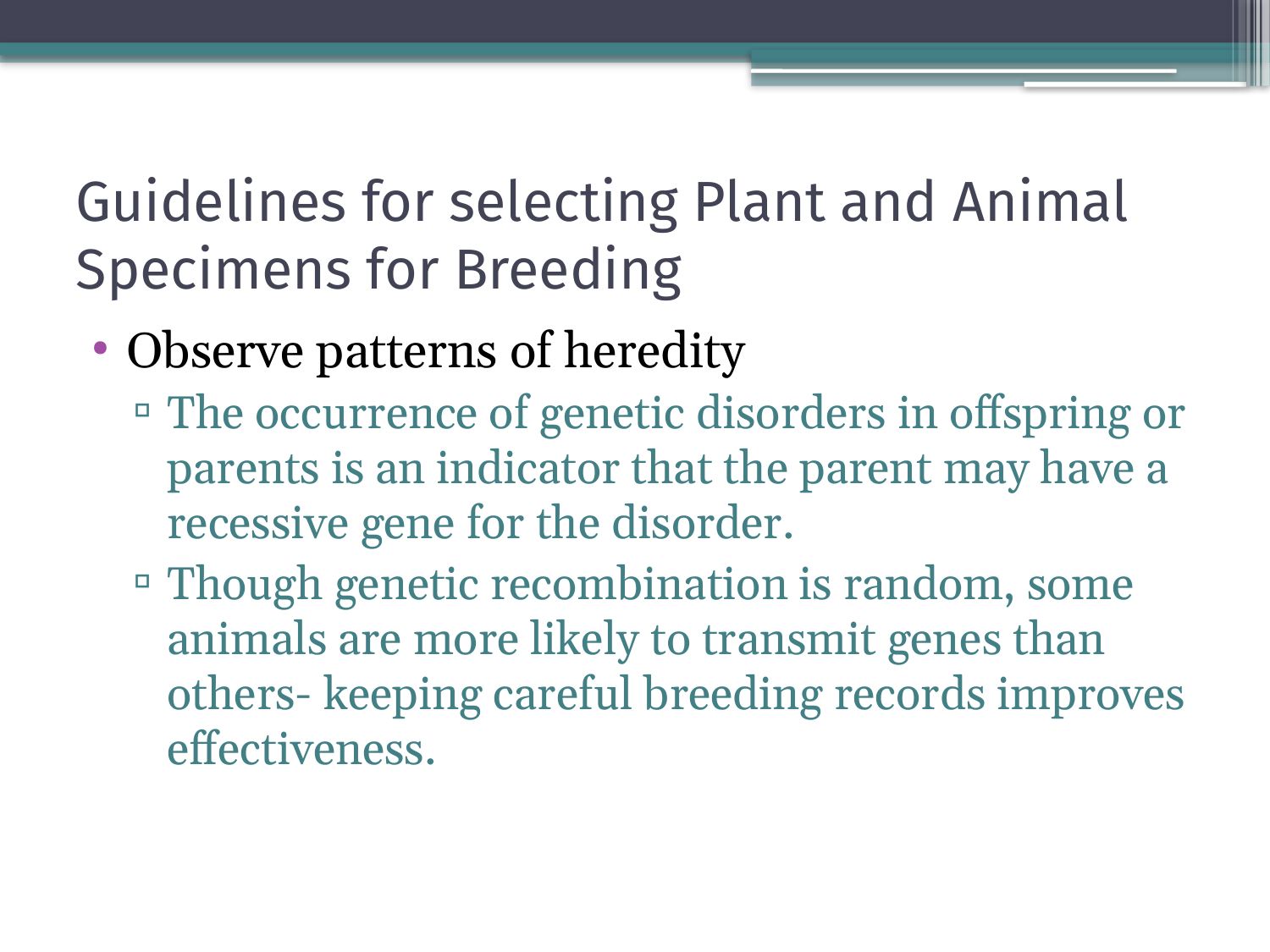

# Guidelines for selecting Plant and Animal Specimens for Breeding
Observe patterns of heredity
The occurrence of genetic disorders in offspring or parents is an indicator that the parent may have a recessive gene for the disorder.
Though genetic recombination is random, some animals are more likely to transmit genes than others- keeping careful breeding records improves effectiveness.